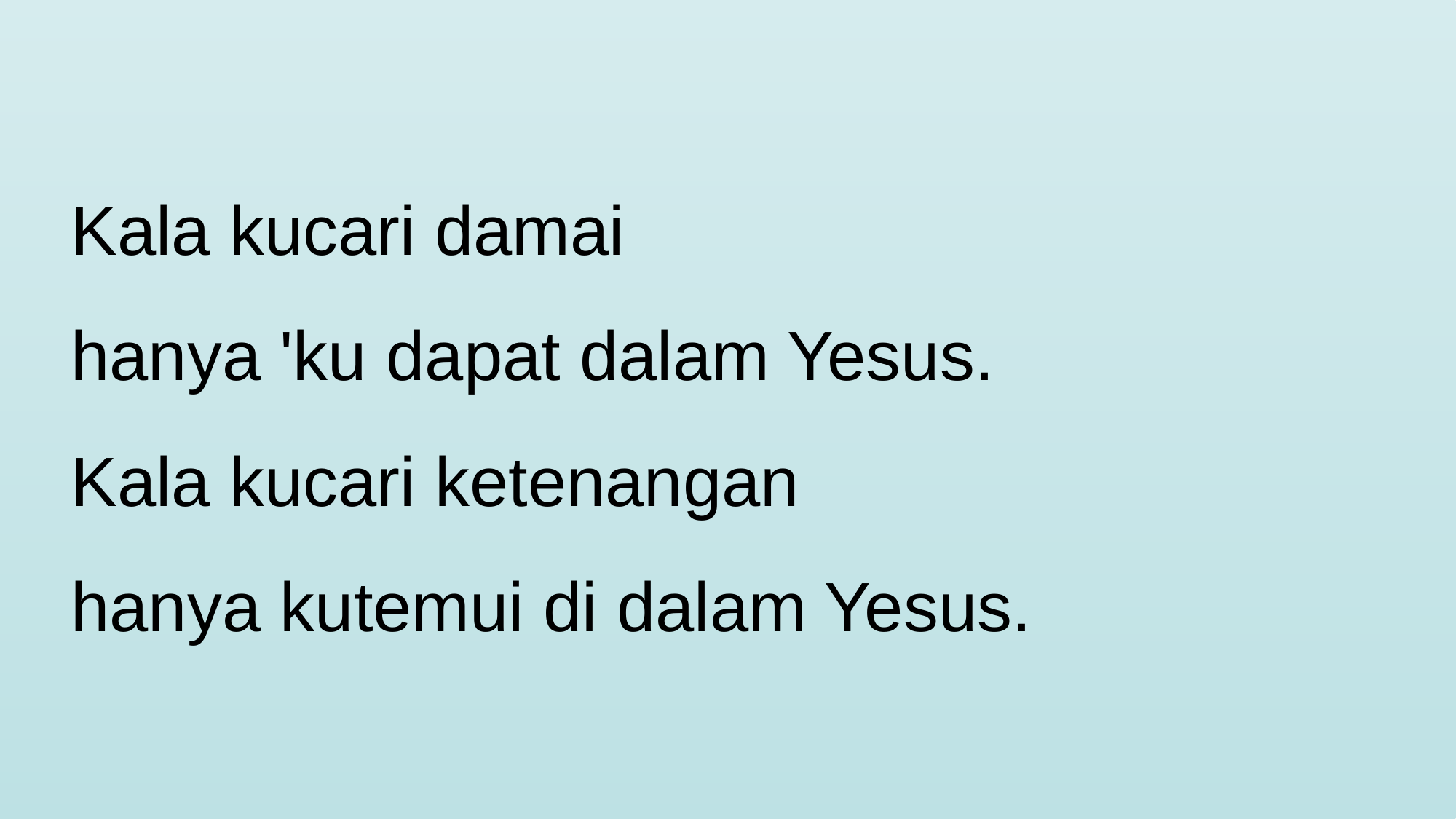

Kala kucari damai
hanya 'ku dapat dalam Yesus.
Kala kucari ketenangan
hanya kutemui di dalam Yesus.